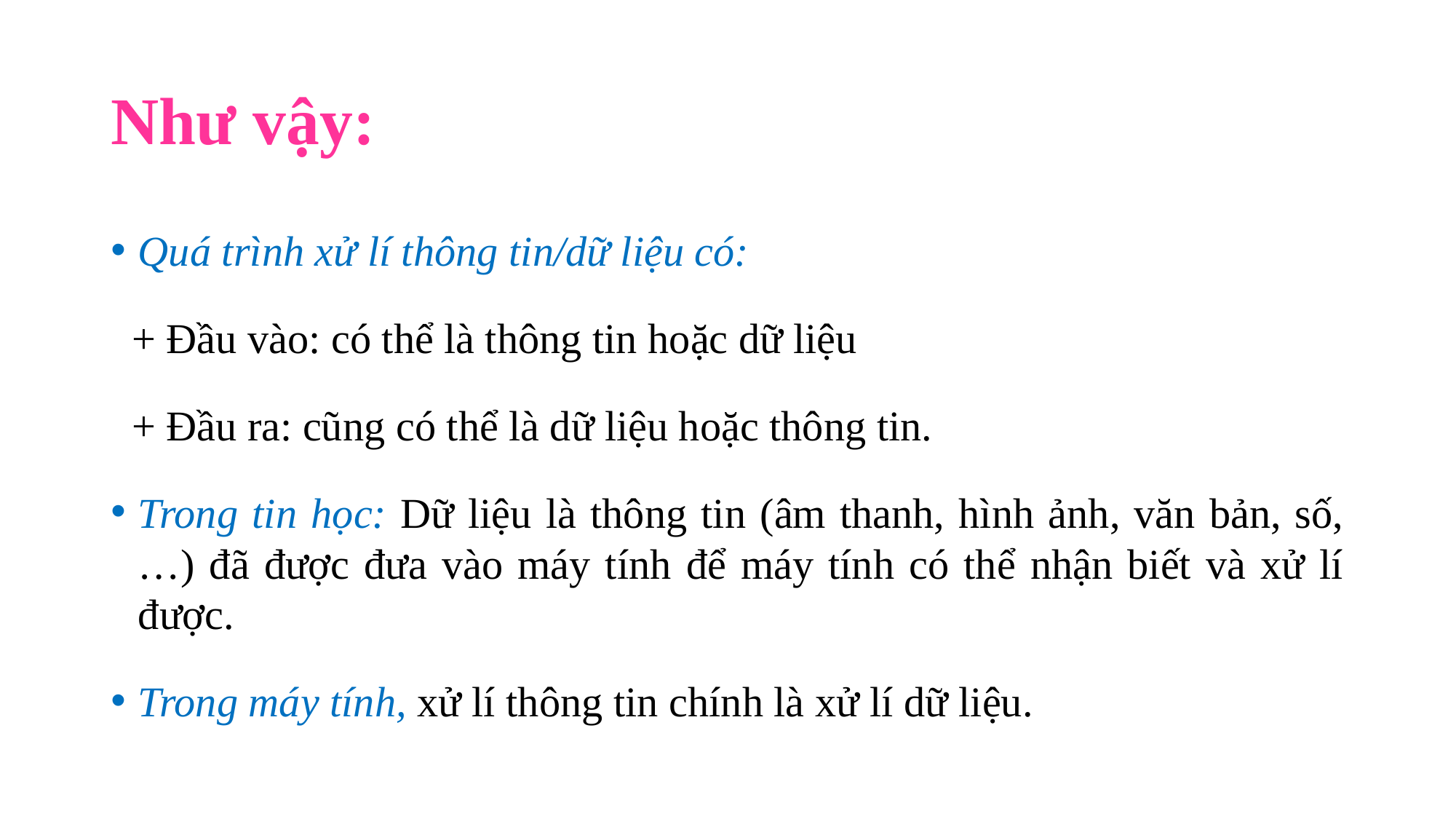

# Như vậy:
Quá trình xử lí thông tin/dữ liệu có:
  + Đầu vào: có thể là thông tin hoặc dữ liệu
  + Đầu ra: cũng có thể là dữ liệu hoặc thông tin.
Trong tin học: Dữ liệu là thông tin (âm thanh, hình ảnh, văn bản, số, …) đã được đưa vào máy tính để máy tính có thể nhận biết và xử lí được.
Trong máy tính, xử lí thông tin chính là xử lí dữ liệu.
6